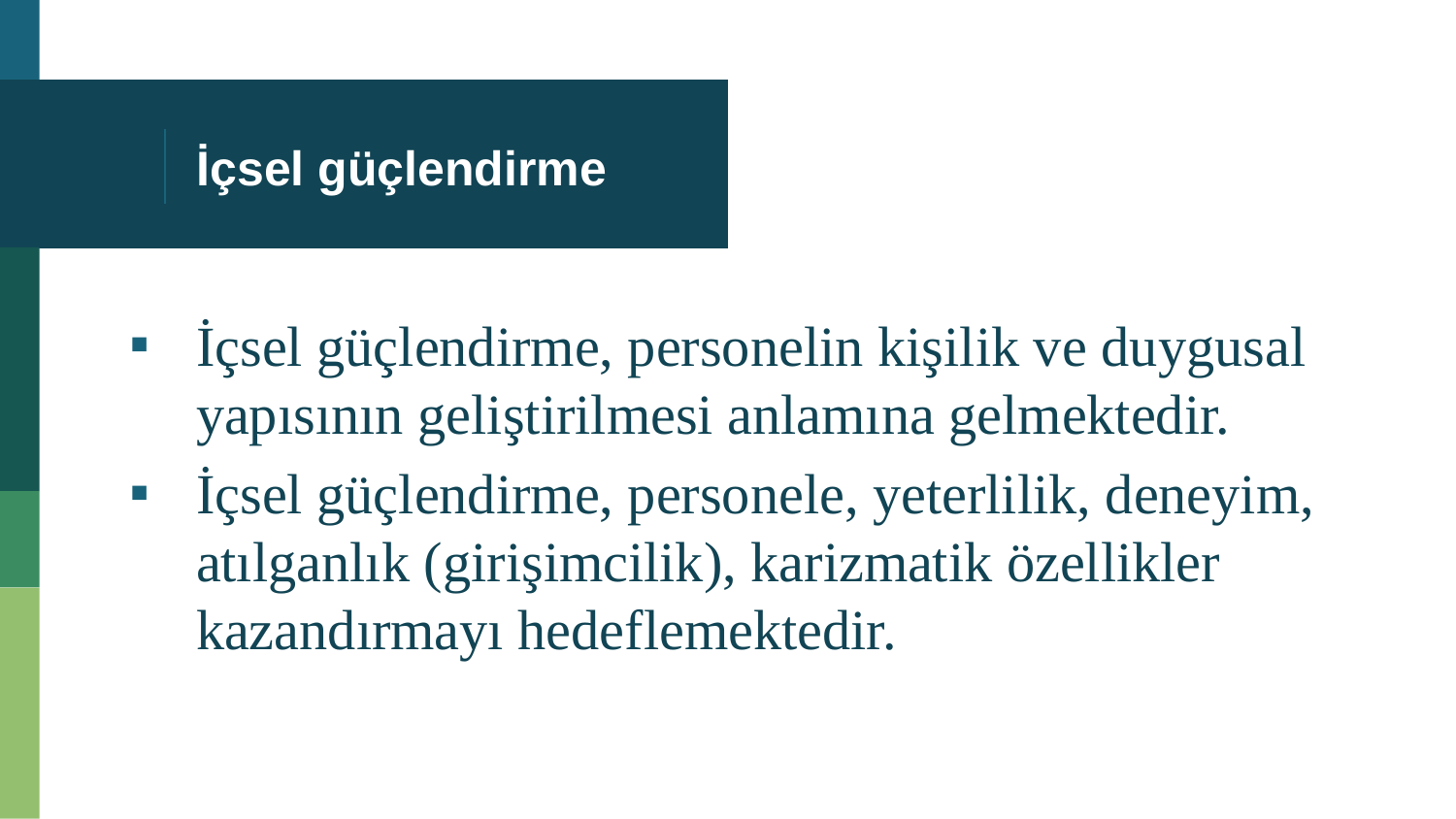

# İçsel güçlendirme
İçsel güçlendirme, personelin kişilik ve duygusal yapısının geliştirilmesi anlamına gelmektedir.
İçsel güçlendirme, personele, yeterlilik, deneyim, atılganlık (girişimcilik), karizmatik özellikler kazandırmayı hedeflemektedir.